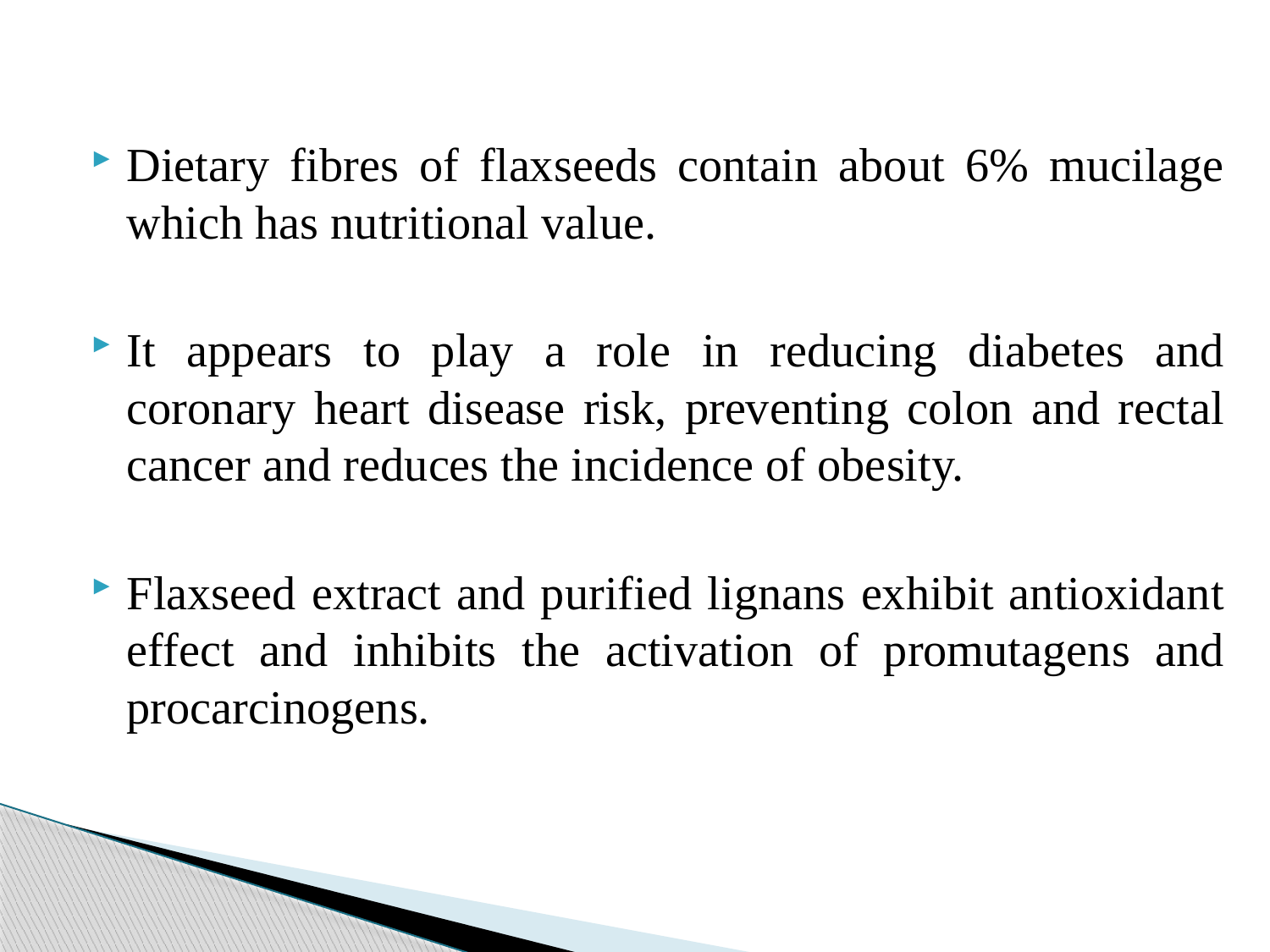

Dietary fibres of flaxseeds contain about 6% mucilage which has nutritional value.

It appears to play a role in reducing diabetes and coronary heart disease risk, preventing colon and rectal cancer and reduces the incidence of obesity.

Flaxseed extract and purified lignans exhibit antioxidant effect and inhibits the activation of promutagens and procarcinogens.